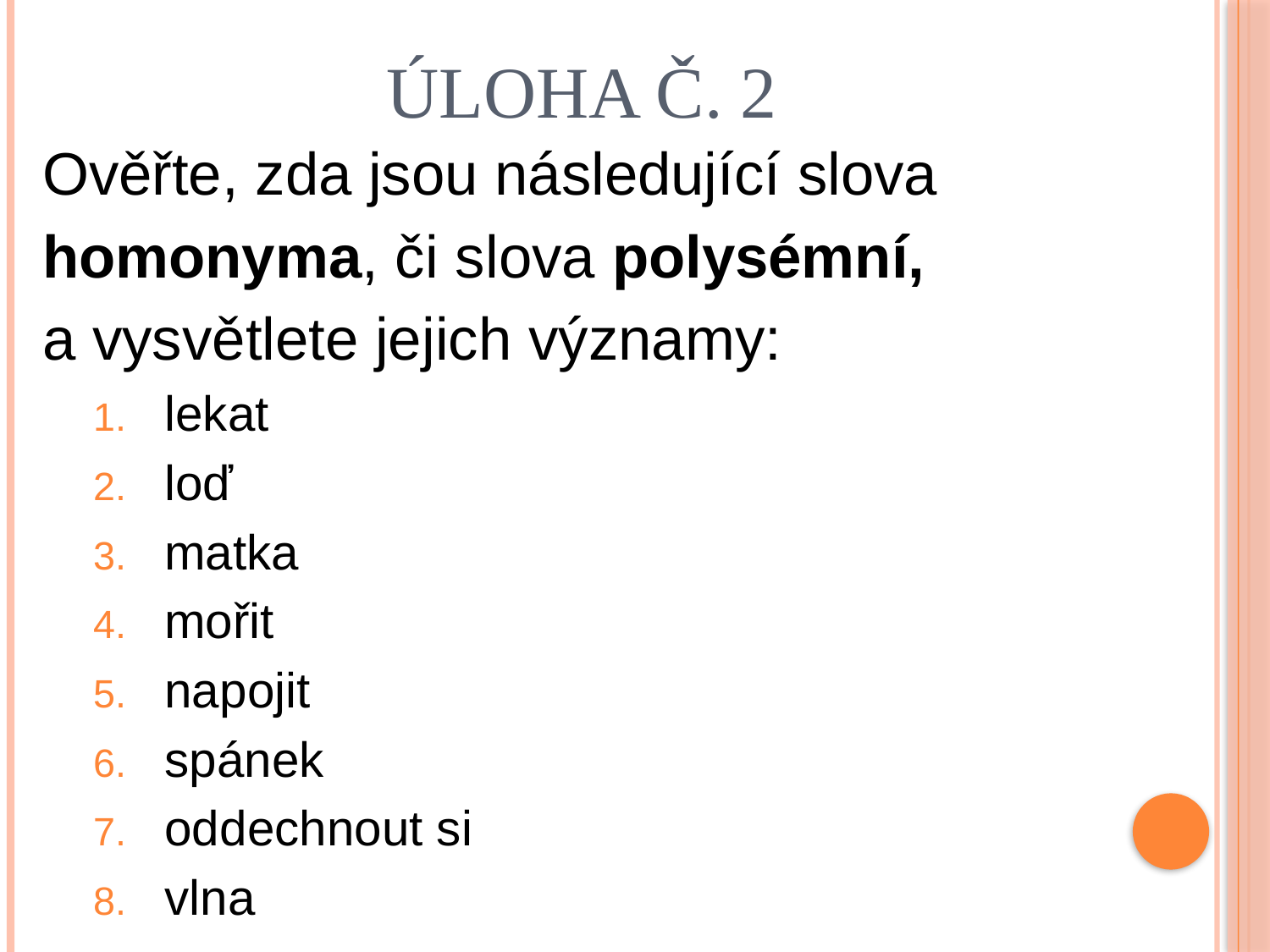

# Úloha č. 2
Ověřte, zda jsou následující slova
homonyma, či slova polysémní,
a vysvětlete jejich významy:
lekat
loď
matka
mořit
napojit
spánek
oddechnout si
vlna